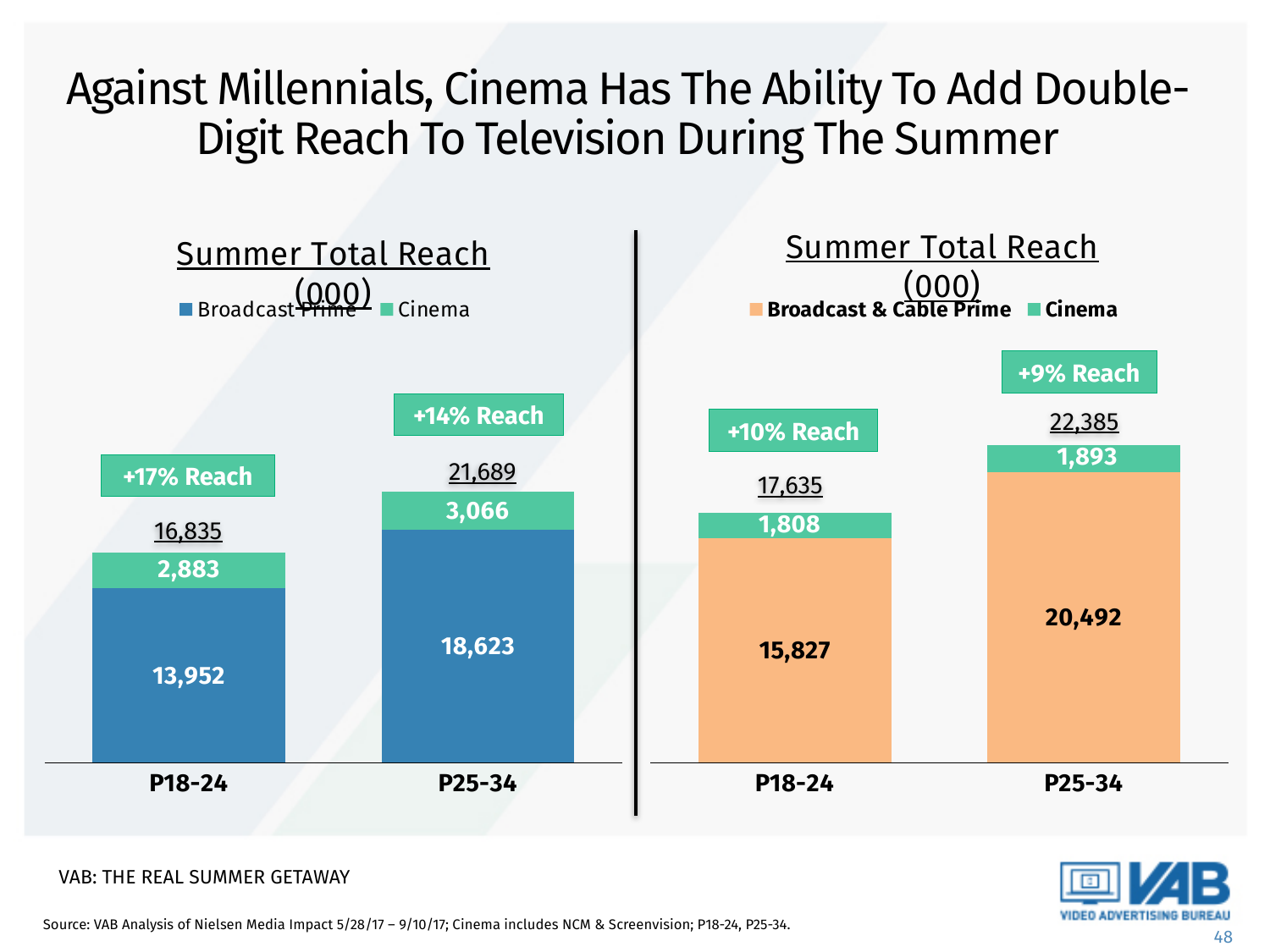

# Against Millennials, Cinema Has The Ability To Add Double-Digit Reach To Television During The Summer

### Chart: Summer Total Reach
(000)

| Category | Broadcast Prime | Cinema |
|---|---|---|
| P18-24 | 13951.504657403559 | 2883.374812239688 |
| P25-34 | 18622.935428631114 | 3065.828972596604 |

### Chart: Summer Total Reach
(000)

| Category | Broadcast & Cable Prime | Cinema |
|---|---|---|
| P18-24 | 15826.70756140213 | 1807.8011357600838 |
| P25-34 | 20491.8485063855 | 1892.9282272181995 |
+9% Reach
+14% Reach
22,385
+10% Reach
21,689
+17% Reach
17,635
16,835
VAB: THE REAL SUMMER GETAWAY
Source: VAB Analysis of Nielsen Media Impact 5/28/17 – 9/10/17; Cinema includes NCM & Screenvision; P18-24, P25-34.